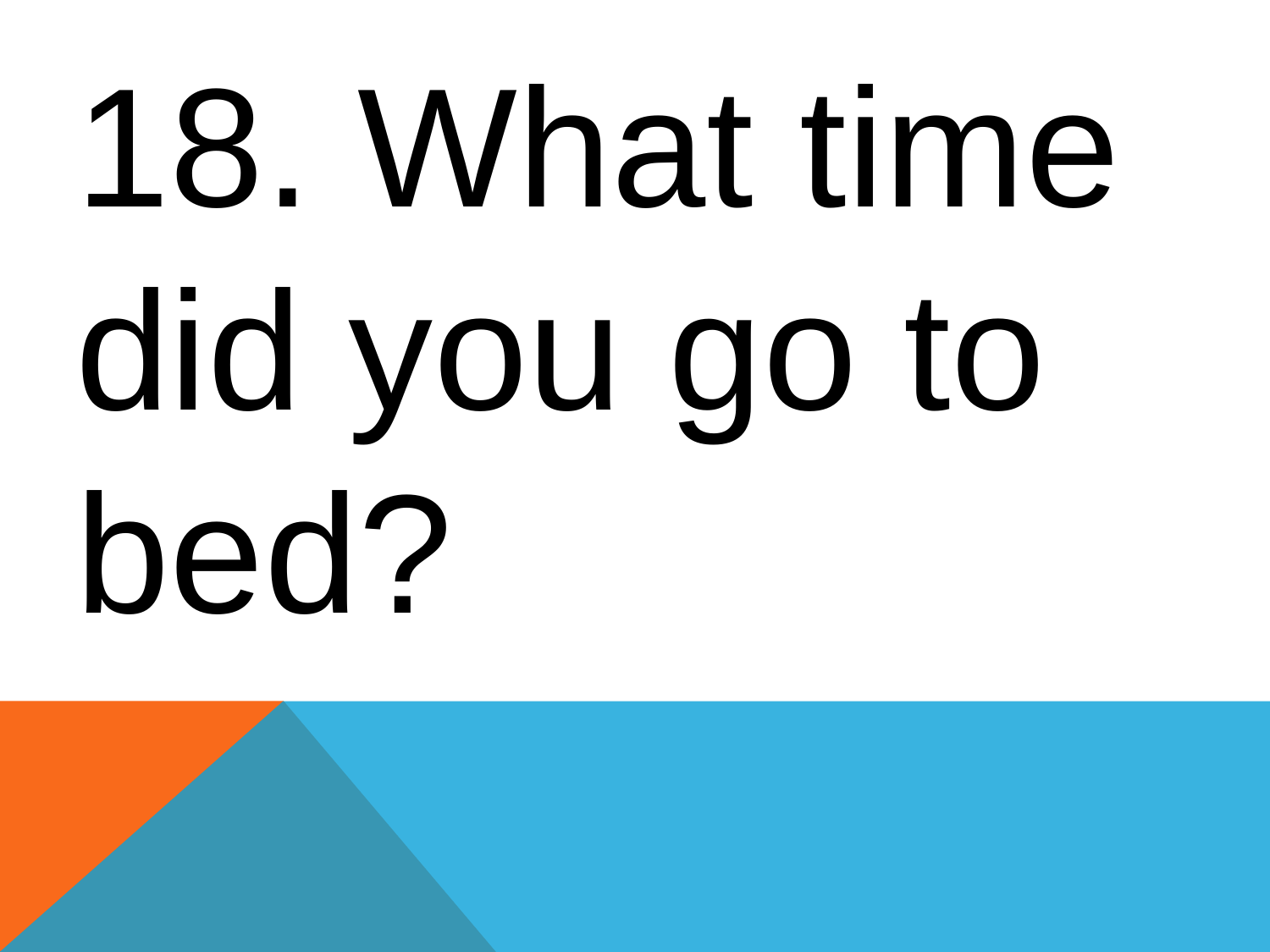

18. What time did you go to bed?